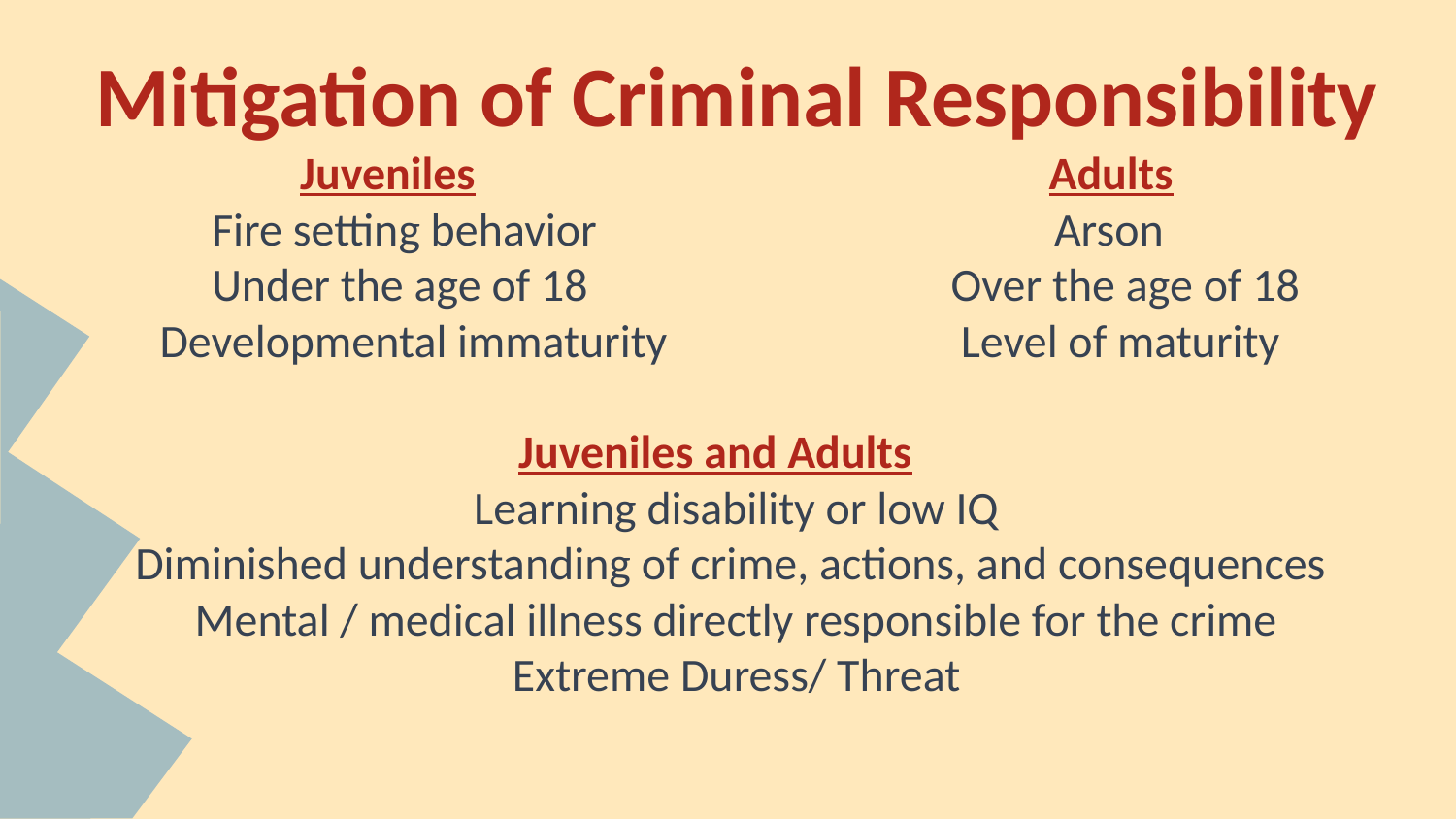

Mitigation of Criminal Responsibility
Juveniles				  Adults
              Fire setting behavior		           	           Arson
              Under the age of 18	                             Over the age of 18
         Developmental immaturity                            Level of maturity

Juveniles and Adults
Learning disability or low IQ
Diminished understanding of crime, actions, and consequences
Mental / medical illness directly responsible for the crime
Extreme Duress/ Threat